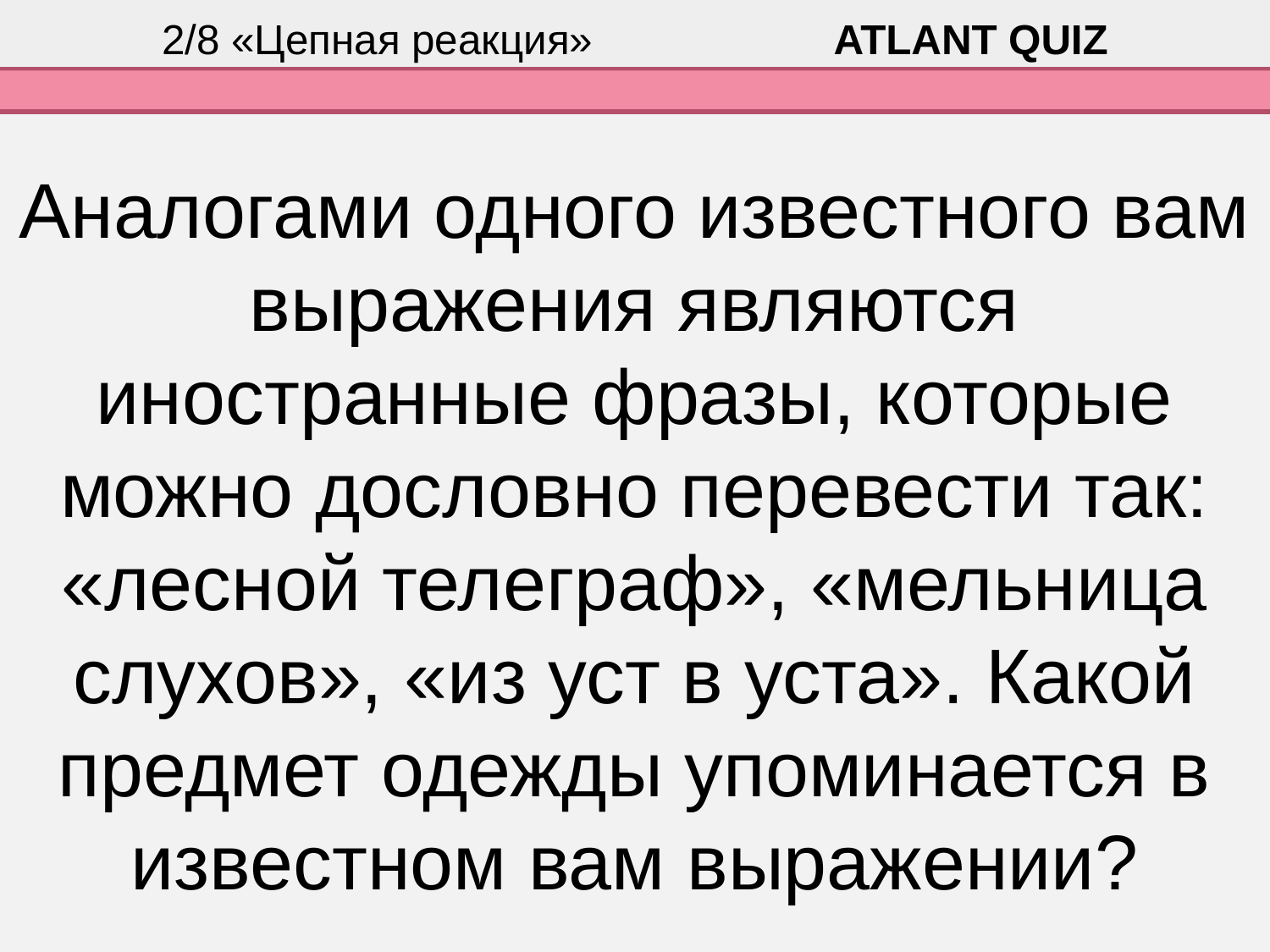

2/8 «Цепная реакция»				      ATLANT QUIZ

# Аналогами одного известного вам выражения являются иностранные фразы, которые можно дословно перевести так: «лесной телеграф», «мельница слухов», «из уст в уста». Какой предмет одежды упоминается в известном вам выражении?